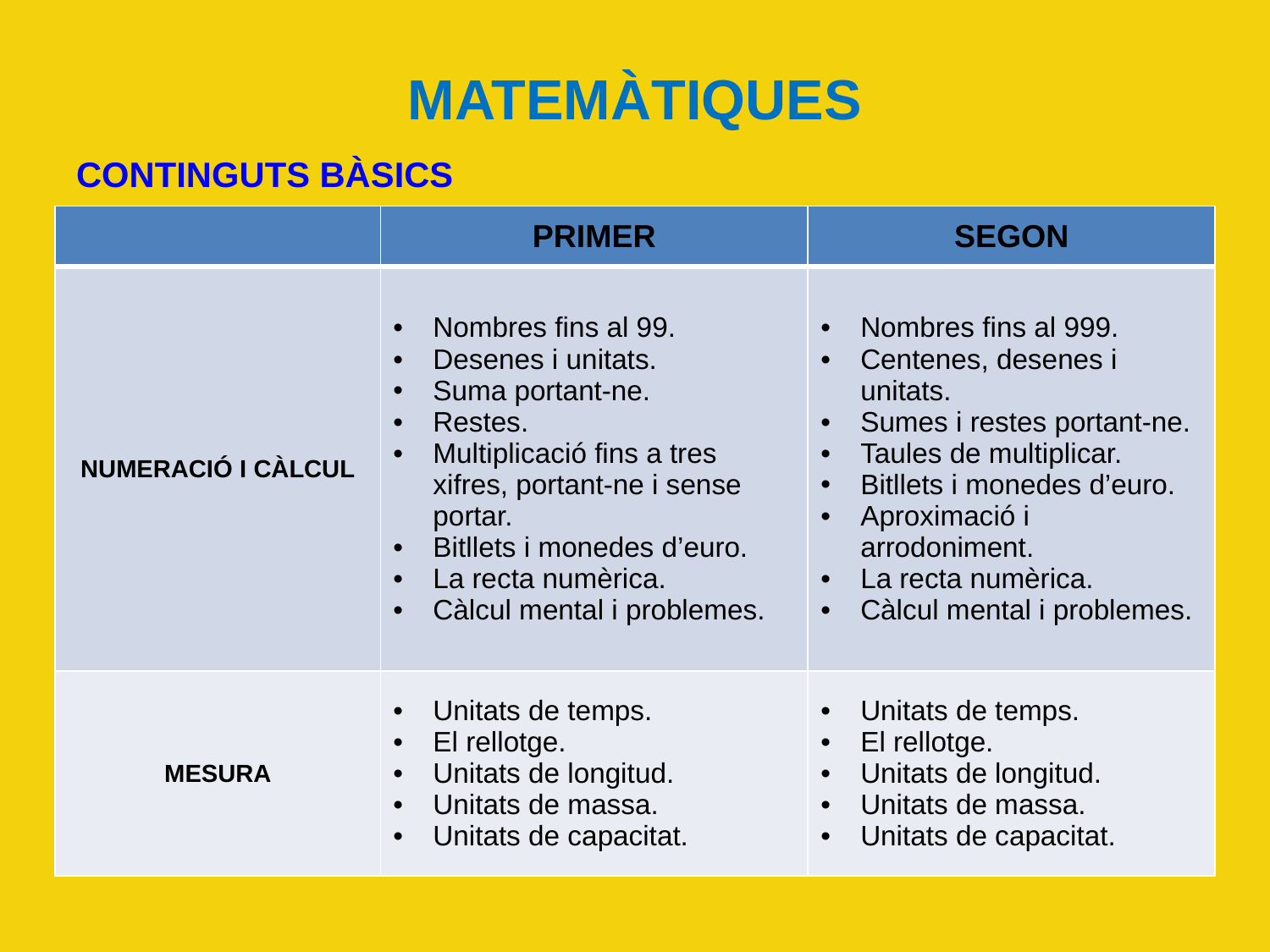

# MATEMÀTIQUES
CONTINGUTS BÀSICS

|  | PRIMER | SEGON |
| --- | --- | --- |
| NUMERACIÓ I CÀLCUL | Nombres fins al 99. Desenes i unitats. Suma portant-ne. Restes. Multiplicació fins a tres xifres, portant-ne i sense portar. Bitllets i monedes d’euro. La recta numèrica. Càlcul mental i problemes. | Nombres fins al 999. Centenes, desenes i unitats. Sumes i restes portant-ne. Taules de multiplicar. Bitllets i monedes d’euro. Aproximació i arrodoniment. La recta numèrica. Càlcul mental i problemes. |
| MESURA | Unitats de temps. El rellotge. Unitats de longitud. Unitats de massa. Unitats de capacitat. | Unitats de temps. El rellotge. Unitats de longitud. Unitats de massa. Unitats de capacitat. |